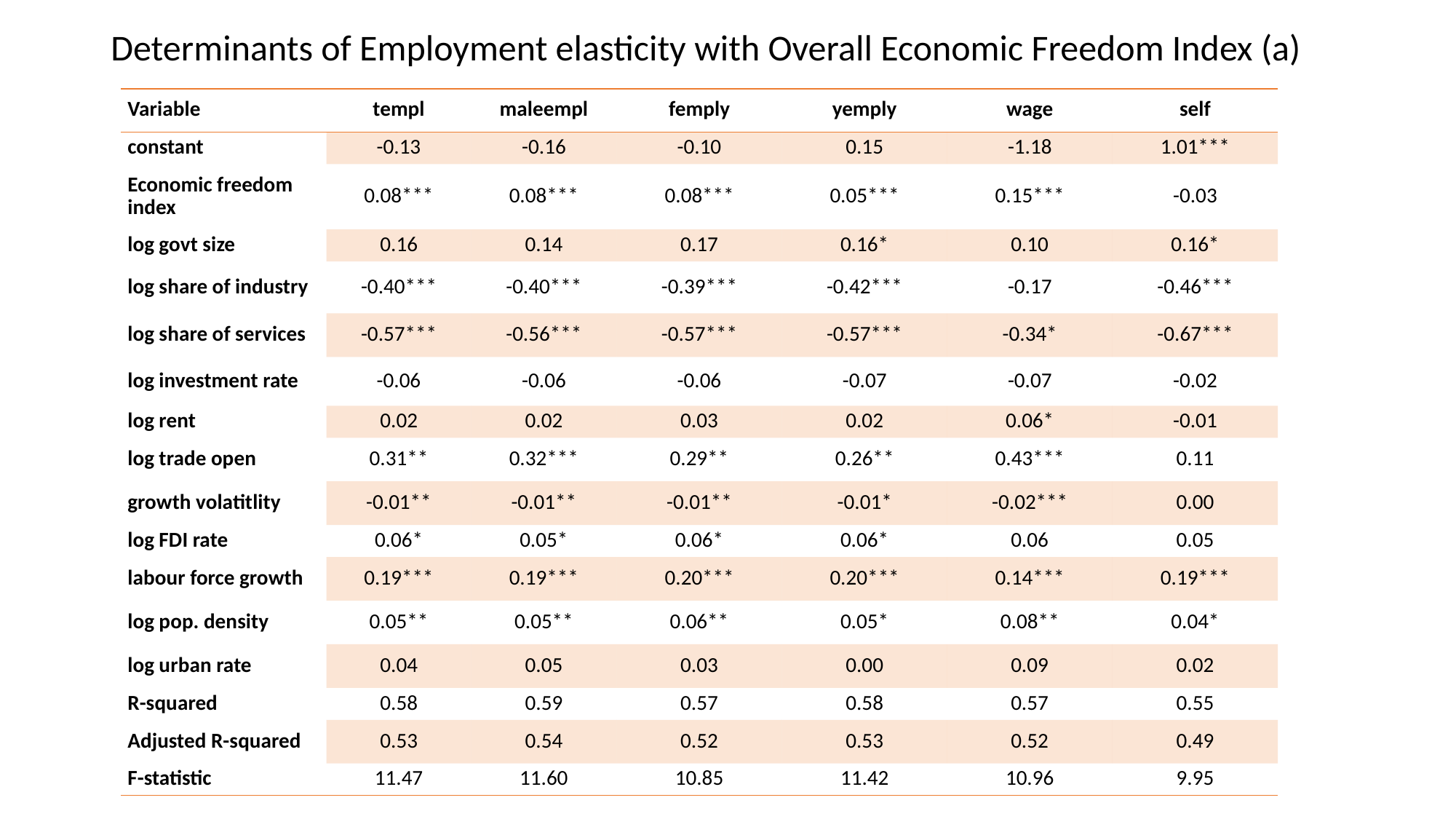

# Determinants of Employment elasticity with Overall Economic Freedom Index (a)
| Variable | templ | maleempl | femply | yemply | wage | self |
| --- | --- | --- | --- | --- | --- | --- |
| constant | -0.13 | -0.16 | -0.10 | 0.15 | -1.18 | 1.01\*\*\* |
| Economic freedom index | 0.08\*\*\* | 0.08\*\*\* | 0.08\*\*\* | 0.05\*\*\* | 0.15\*\*\* | -0.03 |
| log govt size | 0.16 | 0.14 | 0.17 | 0.16\* | 0.10 | 0.16\* |
| log share of industry | -0.40\*\*\* | -0.40\*\*\* | -0.39\*\*\* | -0.42\*\*\* | -0.17 | -0.46\*\*\* |
| log share of services | -0.57\*\*\* | -0.56\*\*\* | -0.57\*\*\* | -0.57\*\*\* | -0.34\* | -0.67\*\*\* |
| log investment rate | -0.06 | -0.06 | -0.06 | -0.07 | -0.07 | -0.02 |
| log rent | 0.02 | 0.02 | 0.03 | 0.02 | 0.06\* | -0.01 |
| log trade open | 0.31\*\* | 0.32\*\*\* | 0.29\*\* | 0.26\*\* | 0.43\*\*\* | 0.11 |
| growth volatitlity | -0.01\*\* | -0.01\*\* | -0.01\*\* | -0.01\* | -0.02\*\*\* | 0.00 |
| log FDI rate | 0.06\* | 0.05\* | 0.06\* | 0.06\* | 0.06 | 0.05 |
| labour force growth | 0.19\*\*\* | 0.19\*\*\* | 0.20\*\*\* | 0.20\*\*\* | 0.14\*\*\* | 0.19\*\*\* |
| log pop. density | 0.05\*\* | 0.05\*\* | 0.06\*\* | 0.05\* | 0.08\*\* | 0.04\* |
| log urban rate | 0.04 | 0.05 | 0.03 | 0.00 | 0.09 | 0.02 |
| R-squared | 0.58 | 0.59 | 0.57 | 0.58 | 0.57 | 0.55 |
| Adjusted R-squared | 0.53 | 0.54 | 0.52 | 0.53 | 0.52 | 0.49 |
| F-statistic | 11.47 | 11.60 | 10.85 | 11.42 | 10.96 | 9.95 |